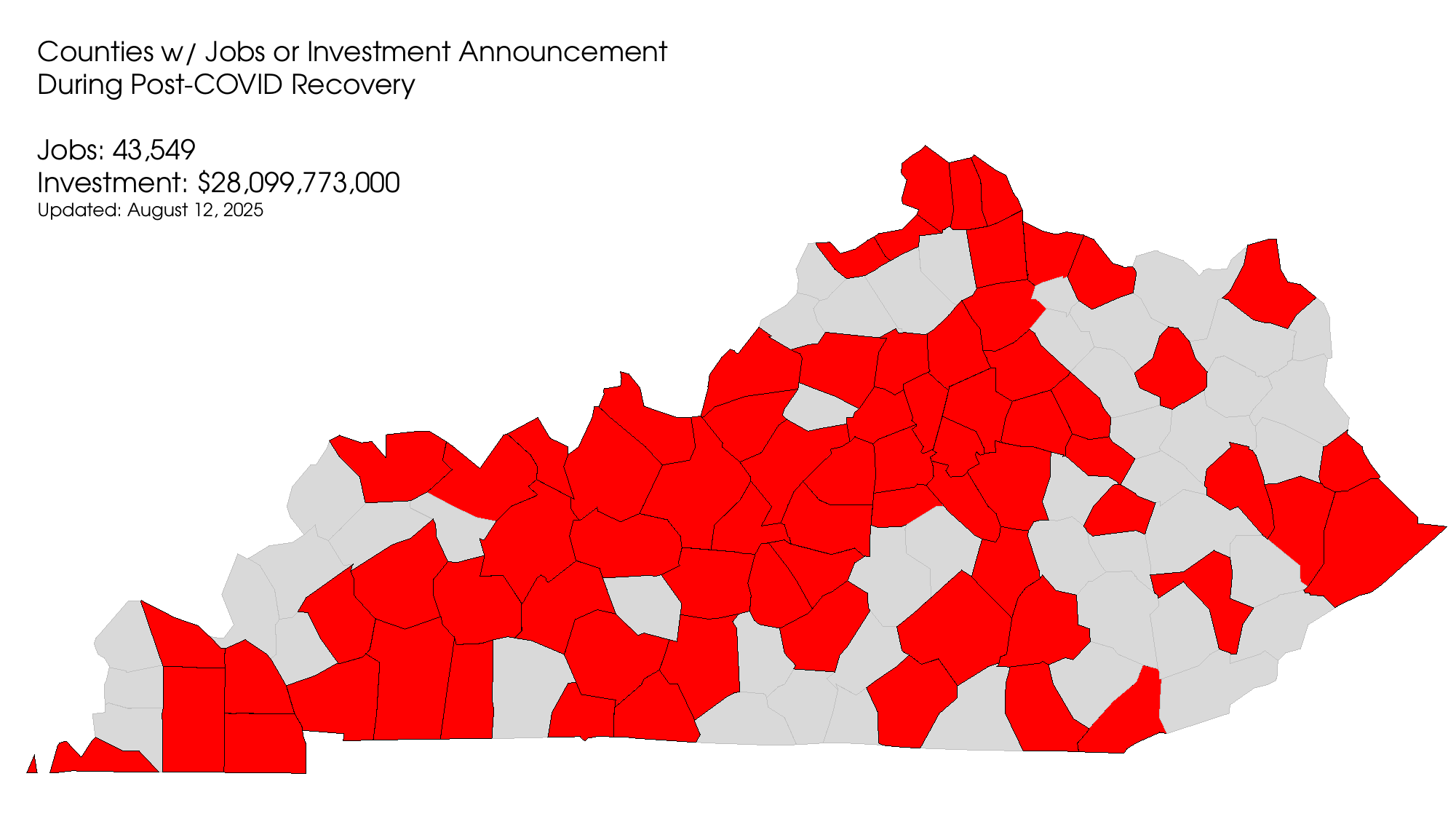

Counties w/ Jobs or Investment Announcement During Post-COVID Recovery

Jobs: 43,549
Investment: $28,099,773,000
Updated: August 12, 2025